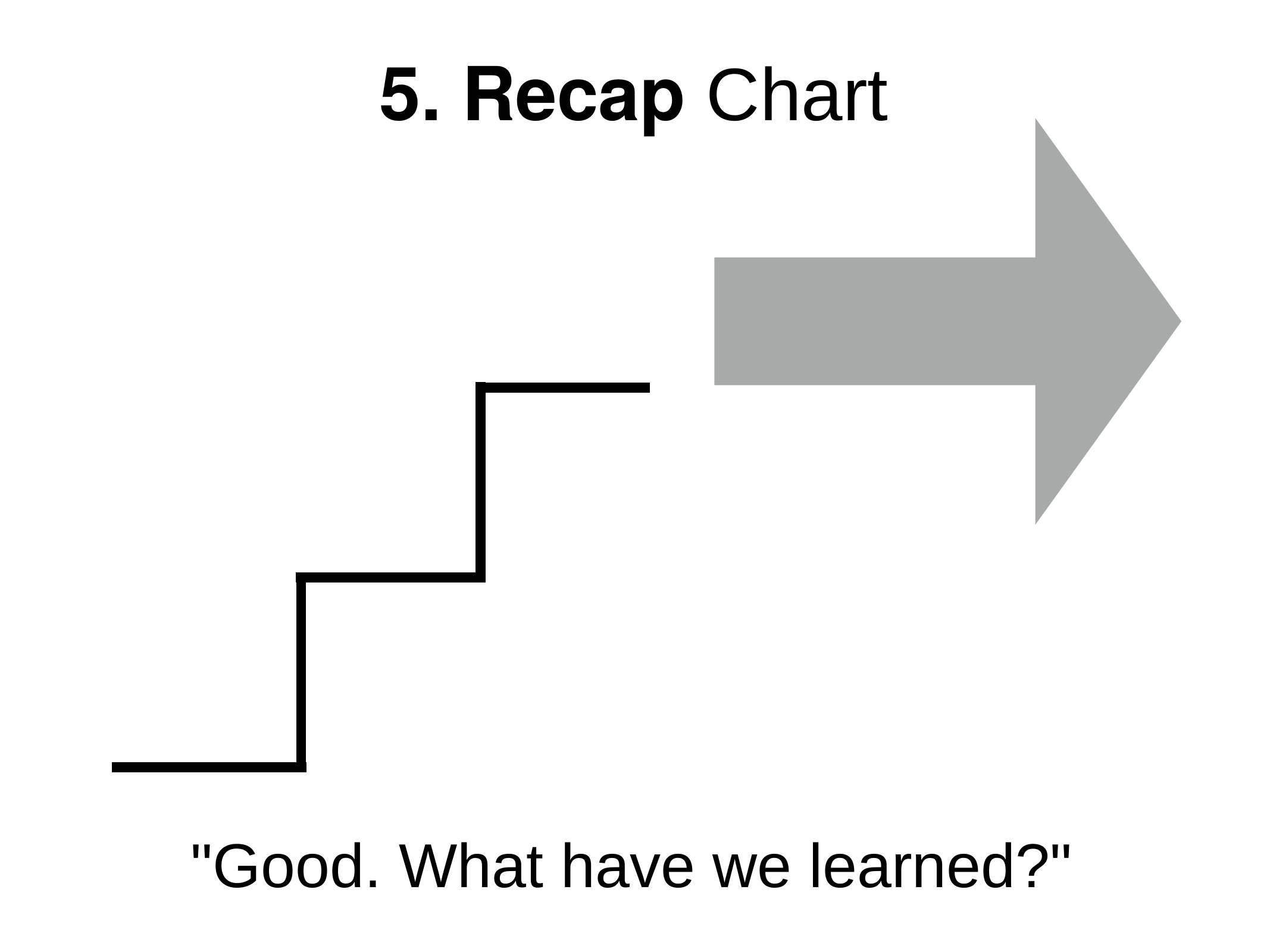

5. Recap Chart

"Good. What have we learned?"